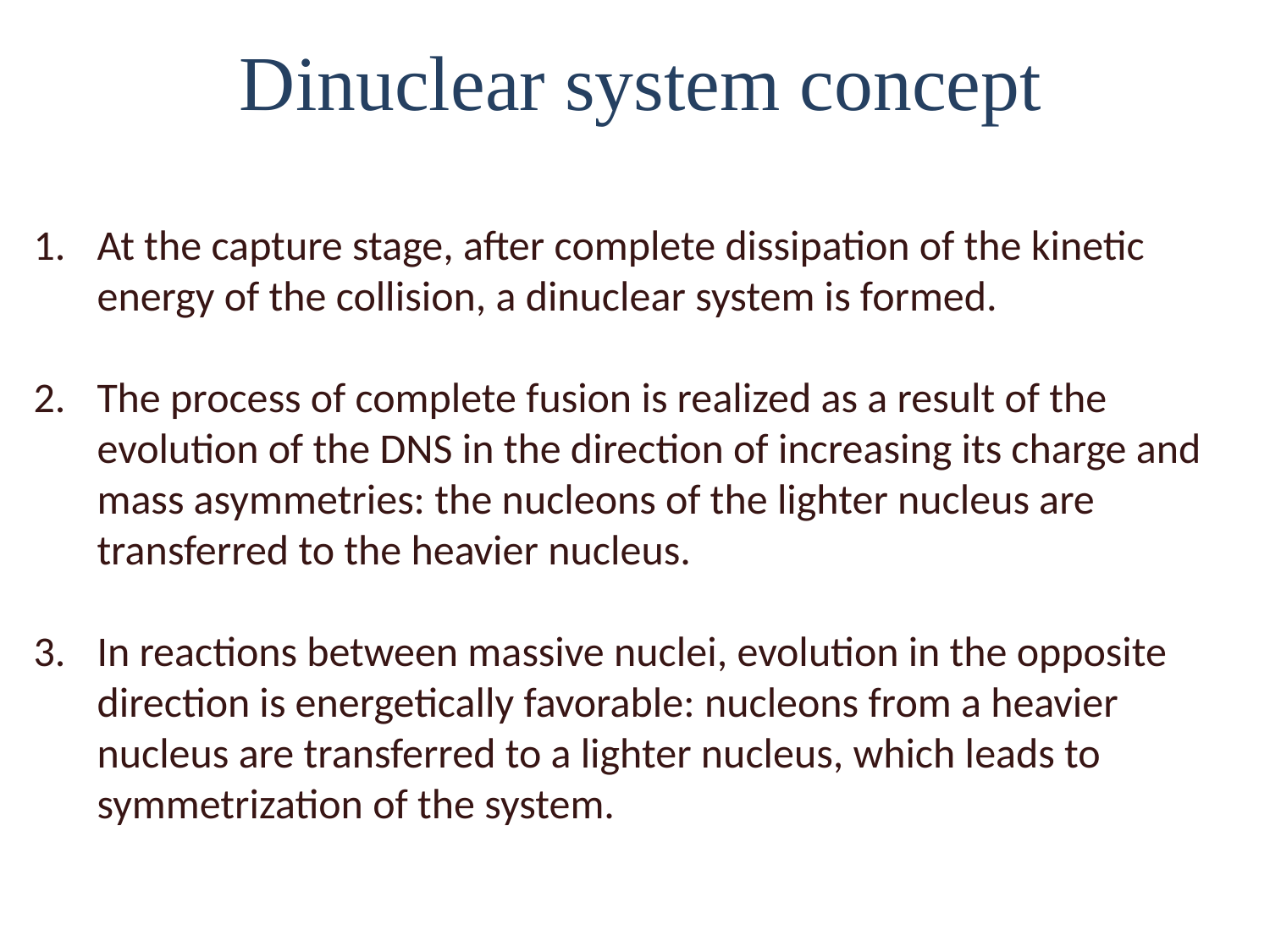

Dinuclear system concept
At the capture stage, after complete dissipation of the kinetic energy of the collision, a dinuclear system is formed.

The process of complete fusion is realized as a result of the evolution of the DNS in the direction of increasing its charge and mass asymmetries: the nucleons of the lighter nucleus are transferred to the heavier nucleus.

In reactions between massive nuclei, evolution in the opposite direction is energetically favorable: nucleons from a heavier nucleus are transferred to a lighter nucleus, which leads to symmetrization of the system.